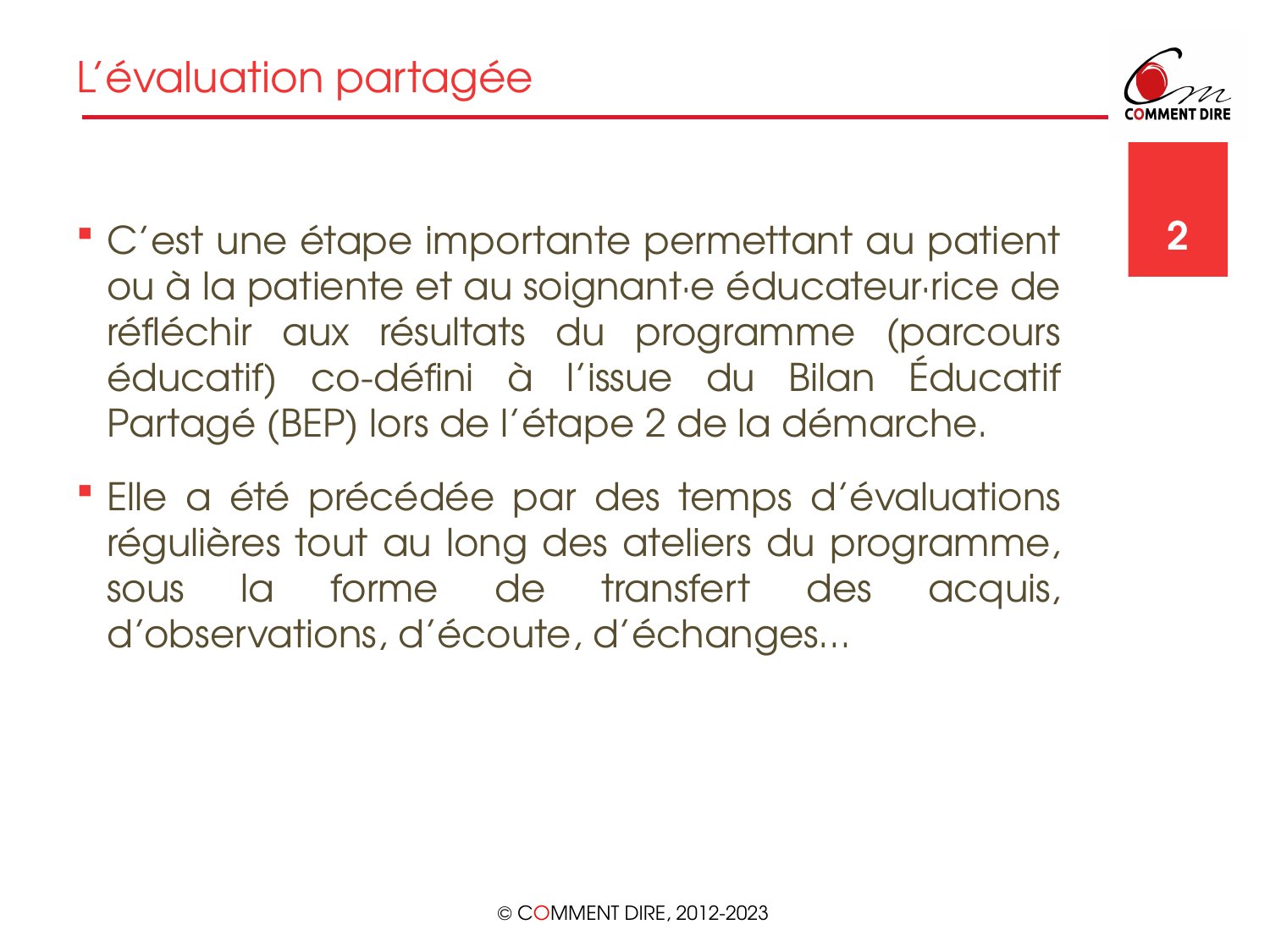

# L’évaluation partagée
C’est une étape importante permettant au patient ou à la patiente et au soignant·e éducateur·rice de réfléchir aux résultats du programme (parcours éducatif) co-défini à l’issue du Bilan Éducatif Partagé (BEP) lors de l’étape 2 de la démarche.
Elle a été précédée par des temps d’évaluations régulières tout au long des ateliers du programme, sous la forme de transfert des acquis, d’observations, d’écoute, d’échanges…

2

© COMMENT DIRE, 2012-2023